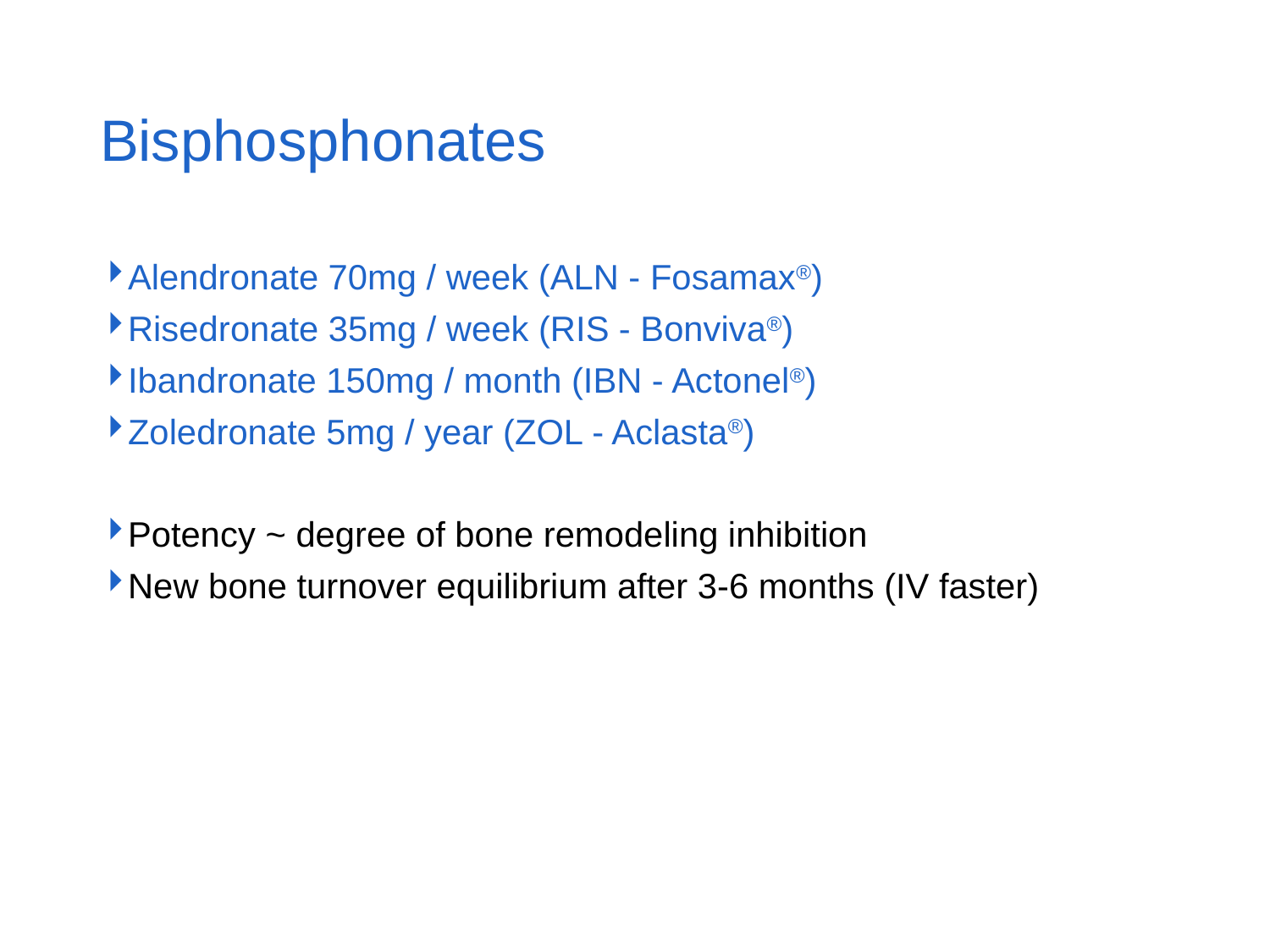

# Bisphosphonates
Alendronate 70mg / week (ALN - Fosamax®)
Risedronate 35mg / week (RIS - Bonviva®)
Ibandronate 150mg / month (IBN - Actonel®)
Zoledronate 5mg / year (ZOL - Aclasta®)

Potency ~ degree of bone remodeling inhibition
New bone turnover equilibrium after 3-6 months (IV faster)